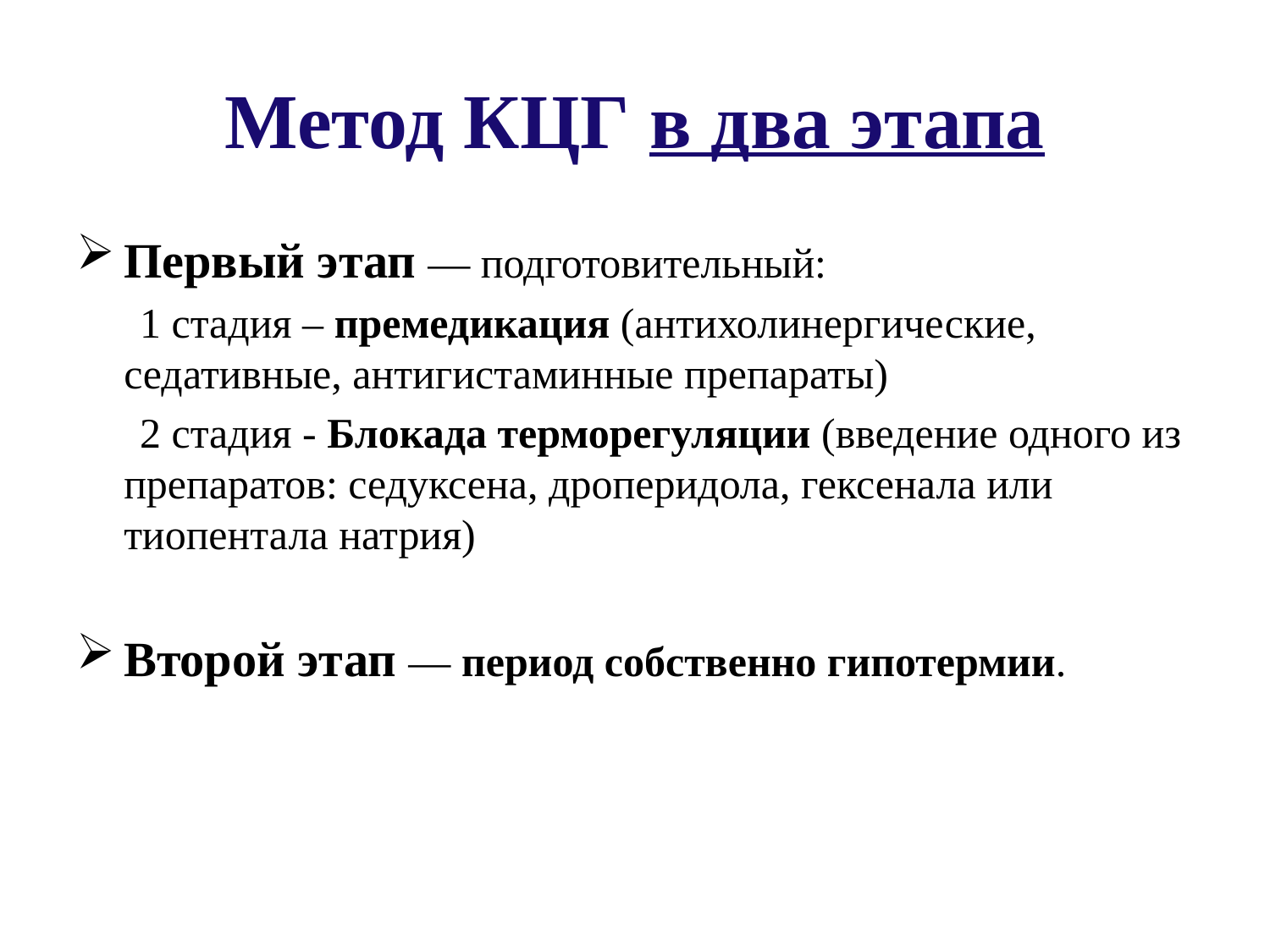

# Метод КЦГ в два этапа
Первый этап — подготовительный:
      1 стадия – премедикация (антихолинергические, седативные, антигистаминные препараты)
      2 стадия - Блокада терморегуляции (введение одного из препаратов: седуксена, дроперидола, гексенала или тиопентала натрия)

Второй этап — период собственно гипотермии.